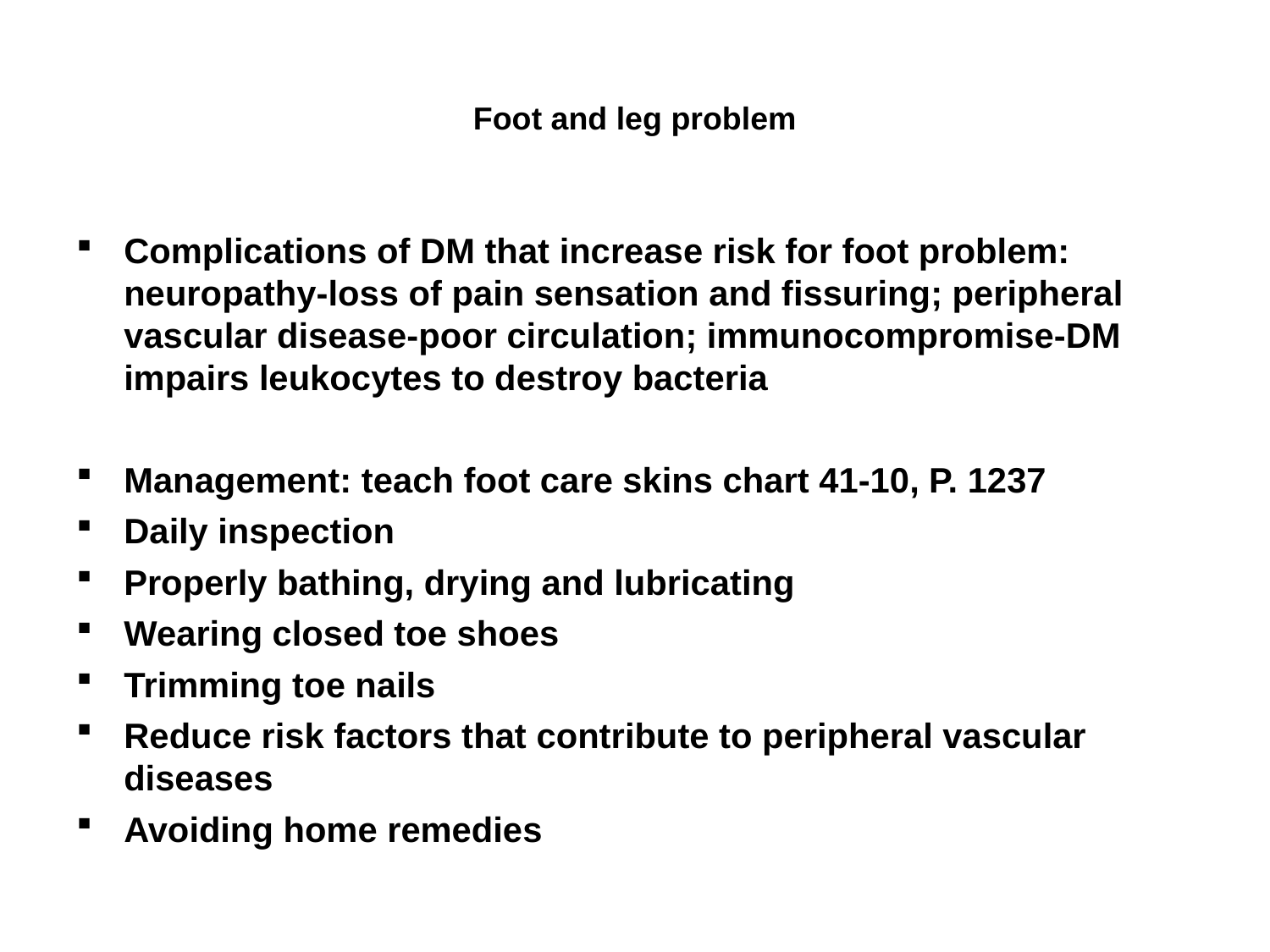

# Foot and leg problem
Complications of DM that increase risk for foot problem: neuropathy-loss of pain sensation and fissuring; peripheral vascular disease-poor circulation; immunocompromise-DM impairs leukocytes to destroy bacteria

Management: teach foot care skins chart 41-10, P. 1237
Daily inspection
Properly bathing, drying and lubricating
Wearing closed toe shoes
Trimming toe nails
Reduce risk factors that contribute to peripheral vascular diseases
Avoiding home remedies